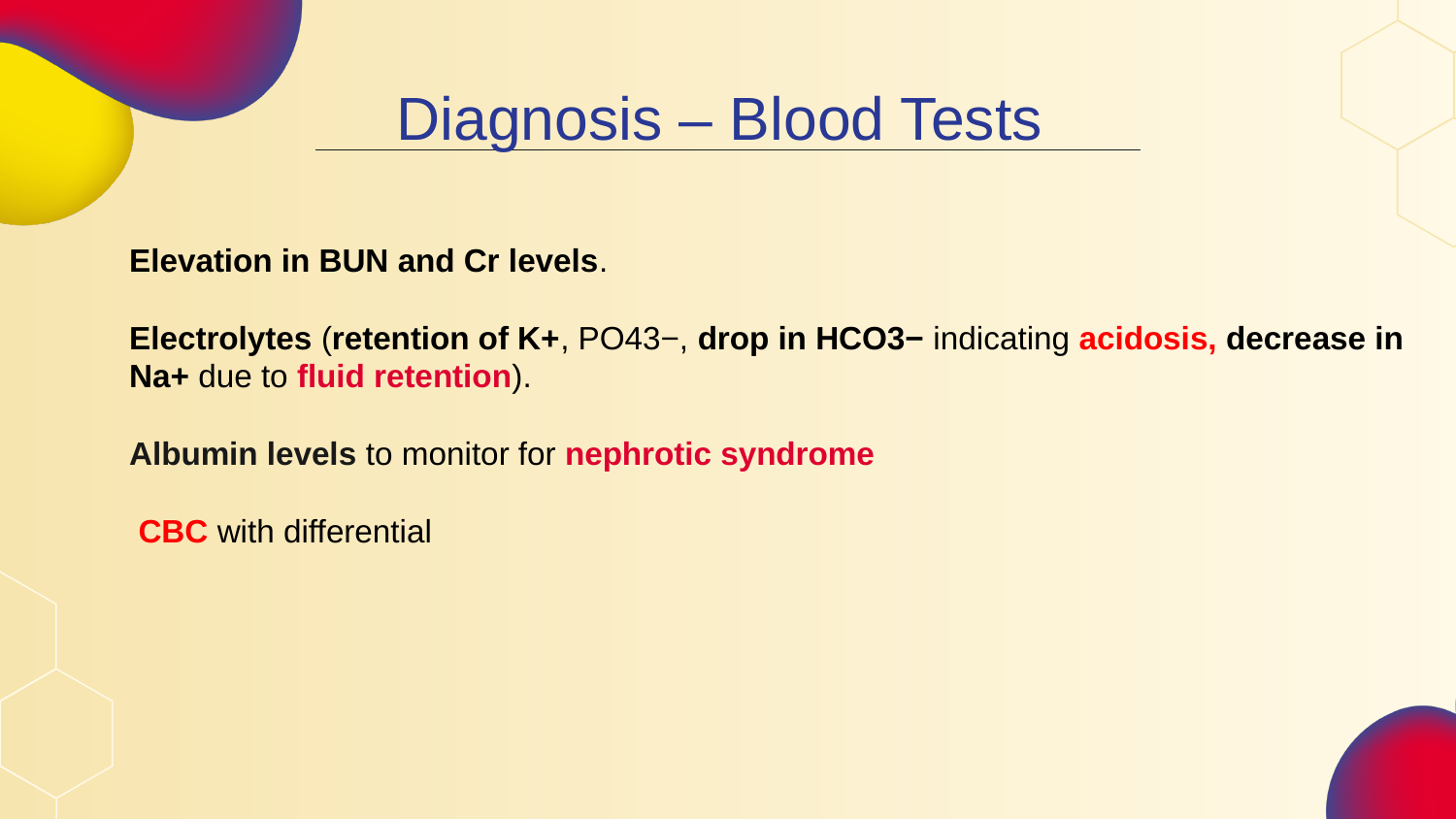

# Diagnosis – Blood Tests
Elevation in BUN and Cr levels.

Electrolytes (retention of K+, PO43−, drop in HCO3− indicating acidosis, decrease in Na+ due to fluid retention).

Albumin levels to monitor for nephrotic syndrome

 CBC with differential